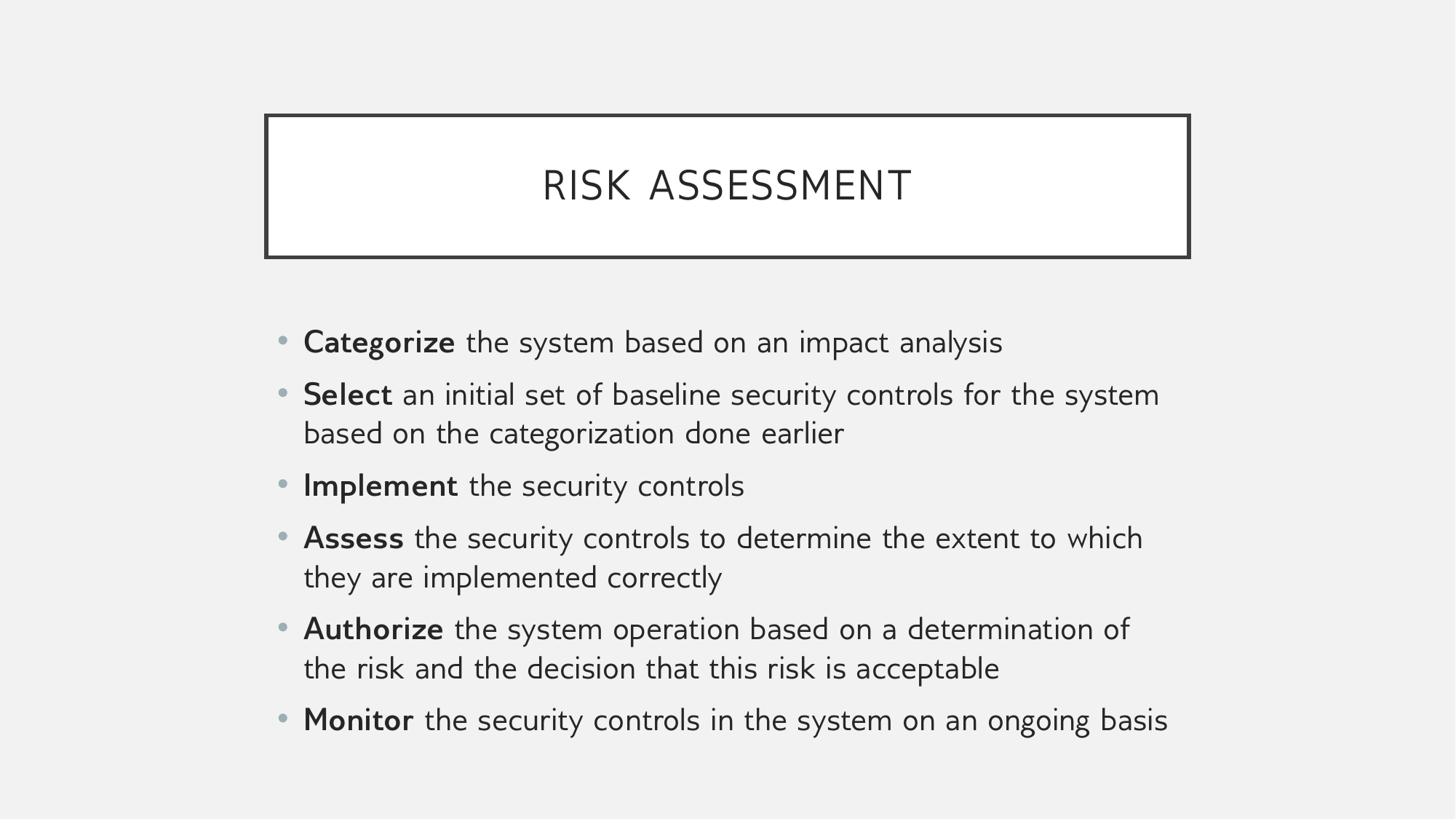

# Risk Assessment
Categorize the system based on an impact analysis
Select an initial set of baseline security controls for the system based on the categorization done earlier
Implement the security controls
Assess the security controls to determine the extent to which they are implemented correctly
Authorize the system operation based on a determination of the risk and the decision that this risk is acceptable
Monitor the security controls in the system on an ongoing basis